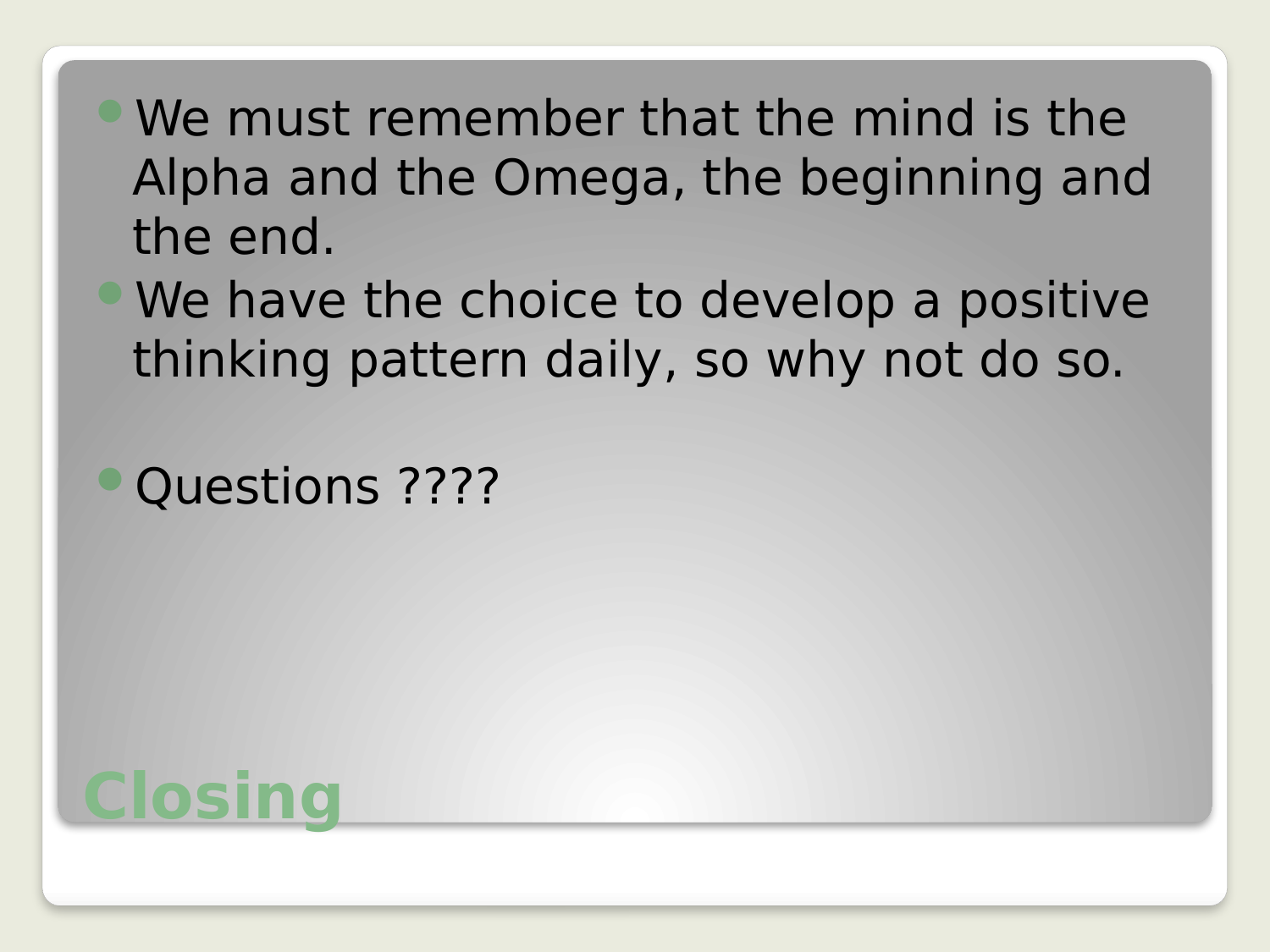

We must remember that the mind is the Alpha and the Omega, the beginning and the end.
We have the choice to develop a positive thinking pattern daily, so why not do so.

Questions ????
# Closing